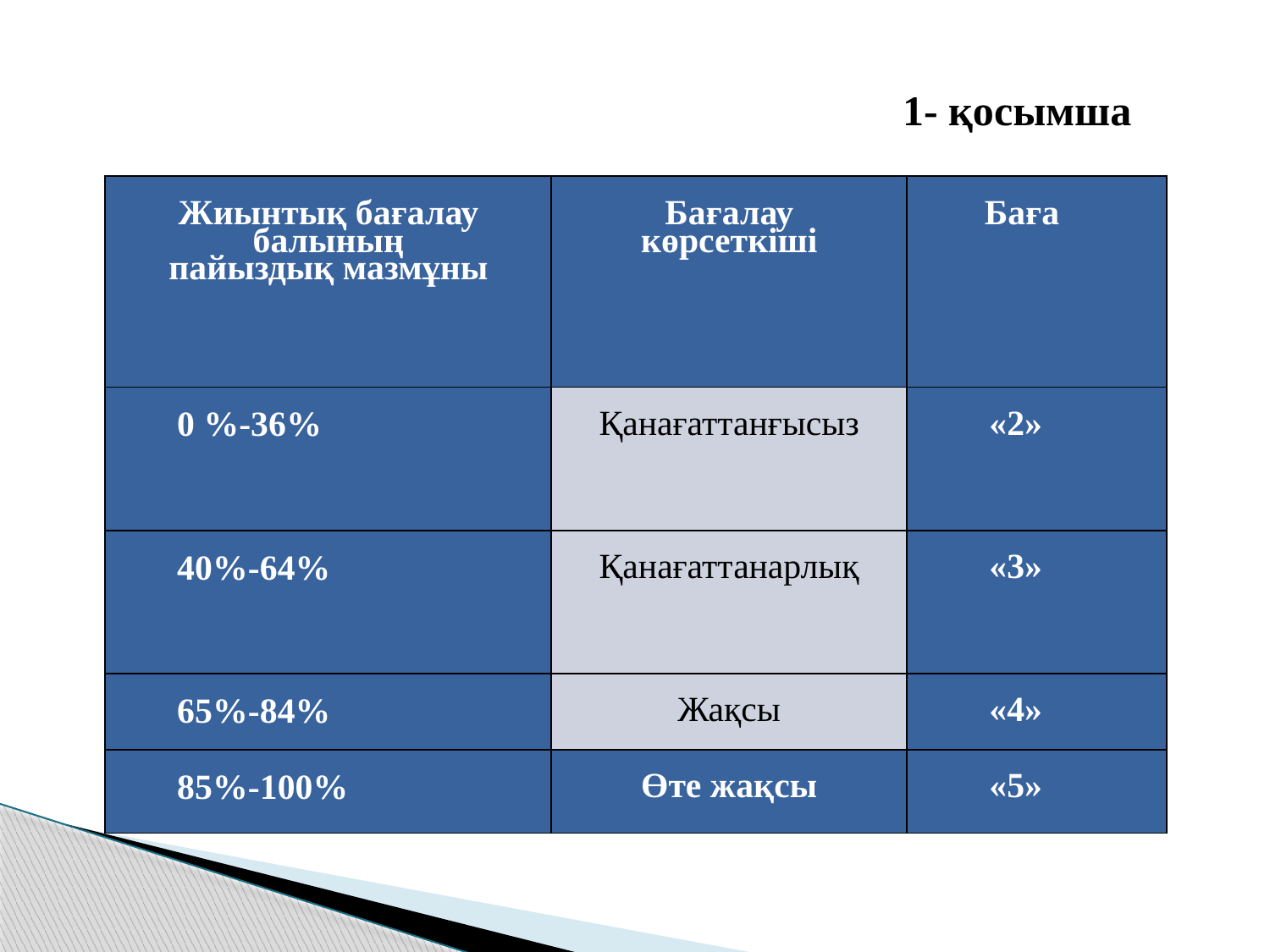

1- қосымша
| Жиынтық бағалау балының пайыздық мазмұны | Бағалау көрсеткіші | Баға |
| --- | --- | --- |
| 0 %-36% | Қанағаттанғысыз | «2» |
| 40%-64% | Қанағаттанарлық | «3» |
| 65%-84% | Жақсы | «4» |
| 85%-100% | Өте жақсы | «5» |